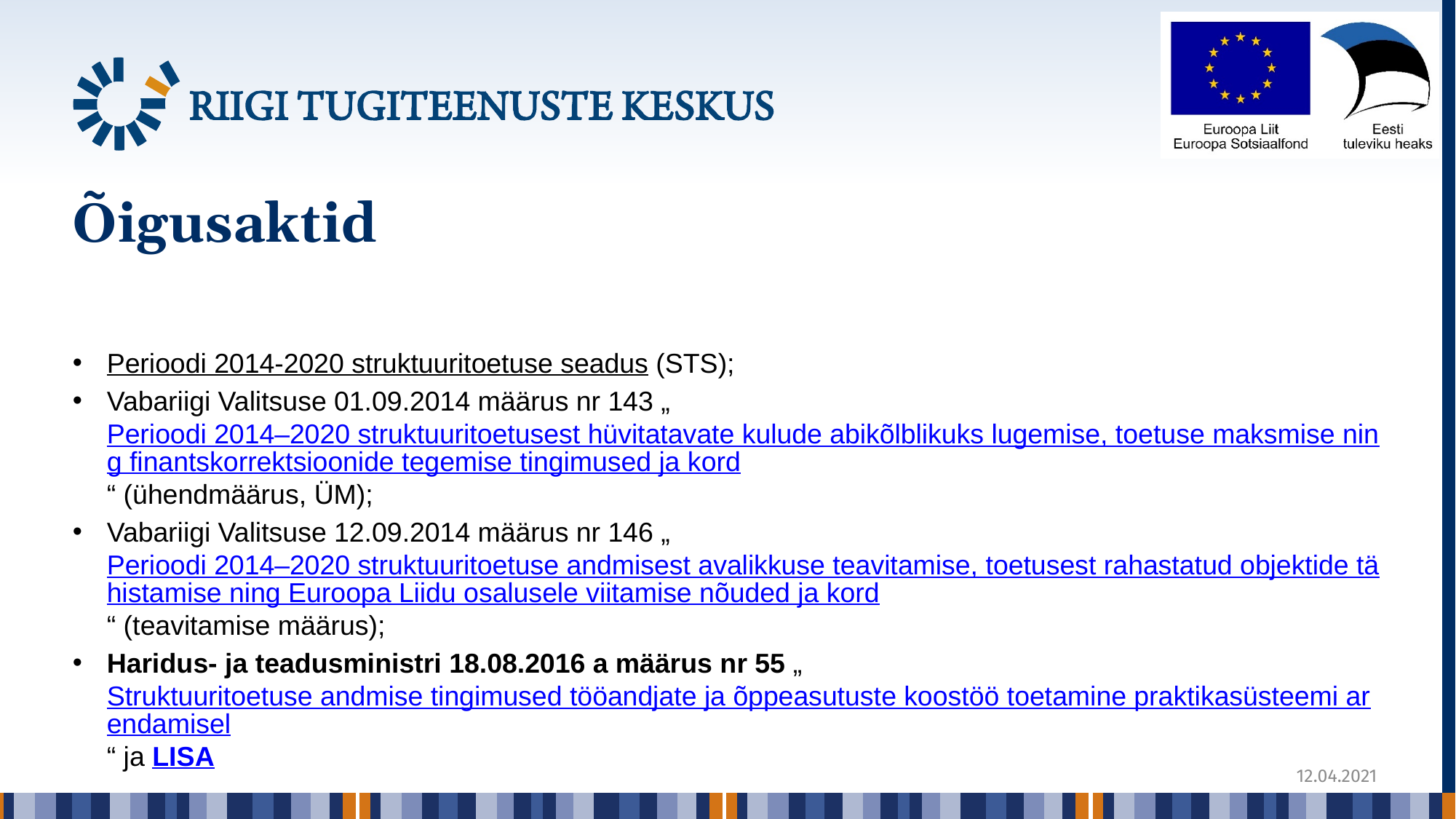

# Õigusaktid
Perioodi 2014-2020 struktuuritoetuse seadus (STS);
Vabariigi Valitsuse 01.09.2014 määrus nr 143 „Perioodi 2014–2020 struktuuritoetusest hüvitatavate kulude abikõlblikuks lugemise, toetuse maksmise ning finantskorrektsioonide tegemise tingimused ja kord“ (ühendmäärus, ÜM);
Vabariigi Valitsuse 12.09.2014 määrus nr 146 „Perioodi 2014–2020 struktuuritoetuse andmisest avalikkuse teavitamise, toetusest rahastatud objektide tähistamise ning Euroopa Liidu osalusele viitamise nõuded ja kord“ (teavitamise määrus);
Haridus- ja teadusministri 18.08.2016 a määrus nr 55 „Struktuuritoetuse andmise tingimused tööandjate ja õppeasutuste koostöö toetamine praktikasüsteemi arendamisel“ ja LISA

12.04.2021